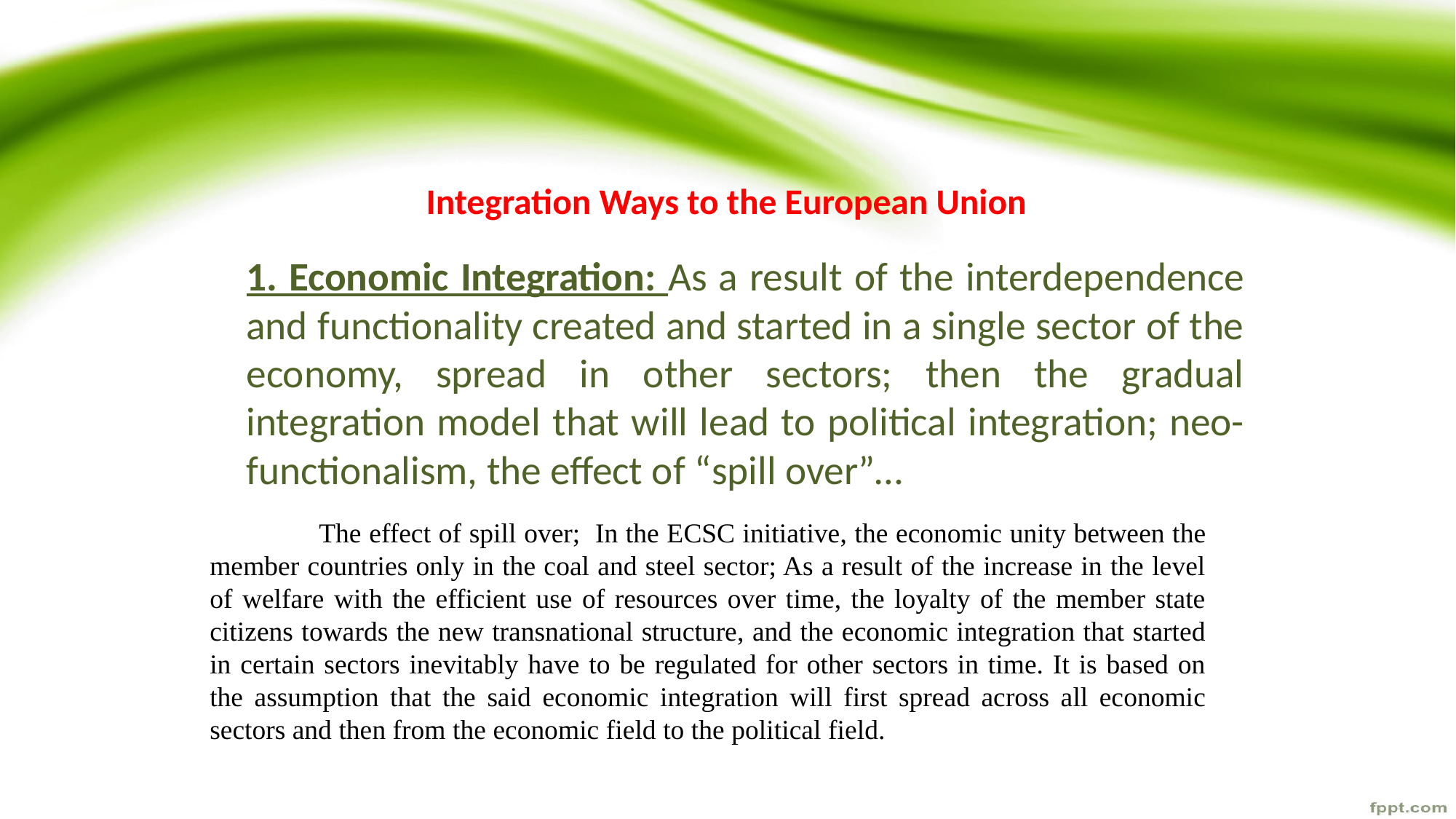

# Integration Ways to the European Union
1. Economic Integration: As a result of the interdependence and functionality created and started in a single sector of the economy, spread in other sectors; then the gradual integration model that will lead to political integration; neo-functionalism, the effect of “spill over”…
	The effect of spill over;  In the ECSC initiative, the economic unity between the member countries only in the coal and steel sector; As a result of the increase in the level of welfare with the efficient use of resources over time, the loyalty of the member state citizens towards the new transnational structure, and the economic integration that started in certain sectors inevitably have to be regulated for other sectors in time. It is based on the assumption that the said economic integration will first spread across all economic sectors and then from the economic field to the political field.